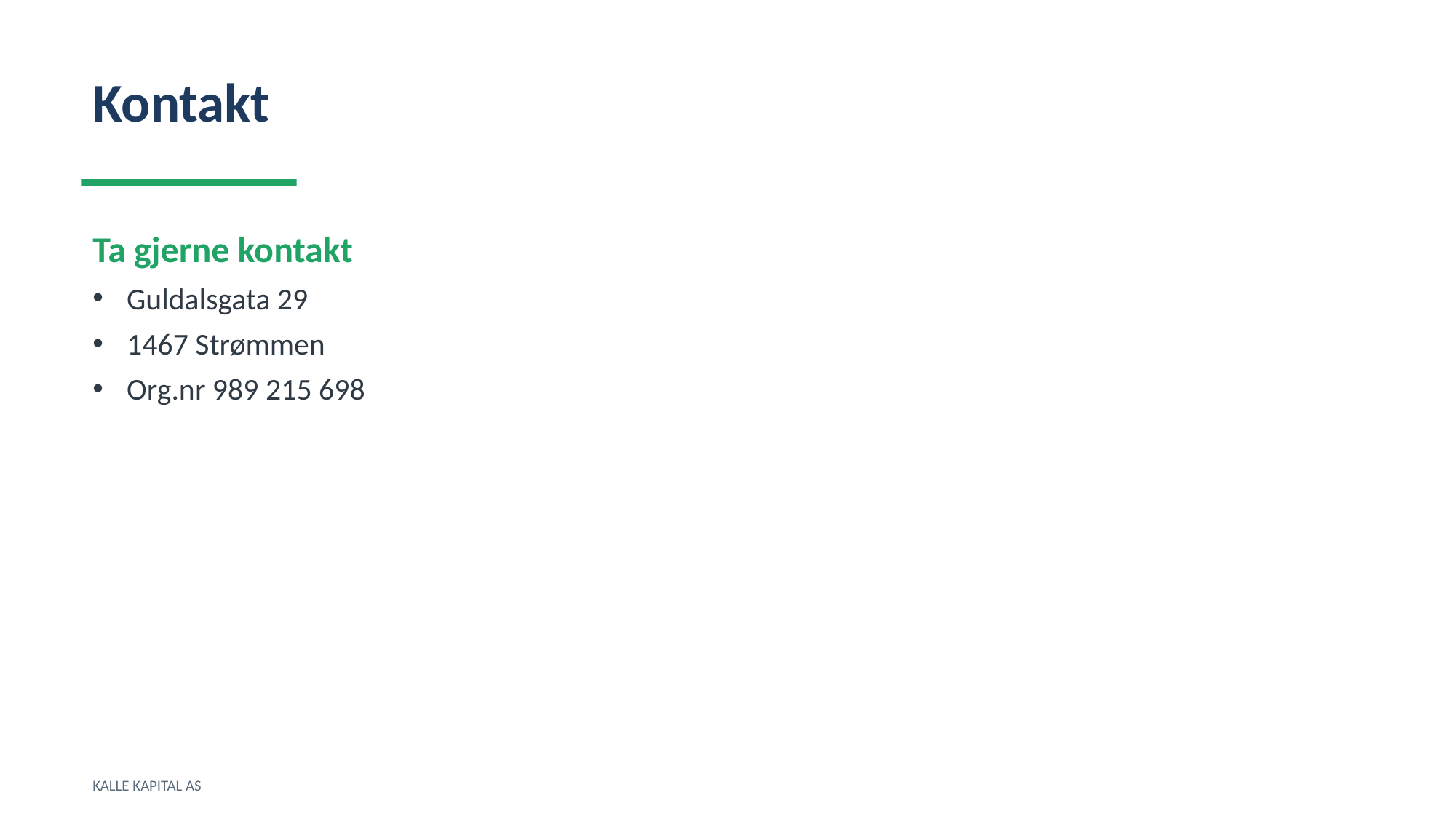

Kontakt

Ta gjerne kontakt
Guldalsgata 29
1467 Strømmen
Org.nr 989 215 698
KALLE KAPITAL AS